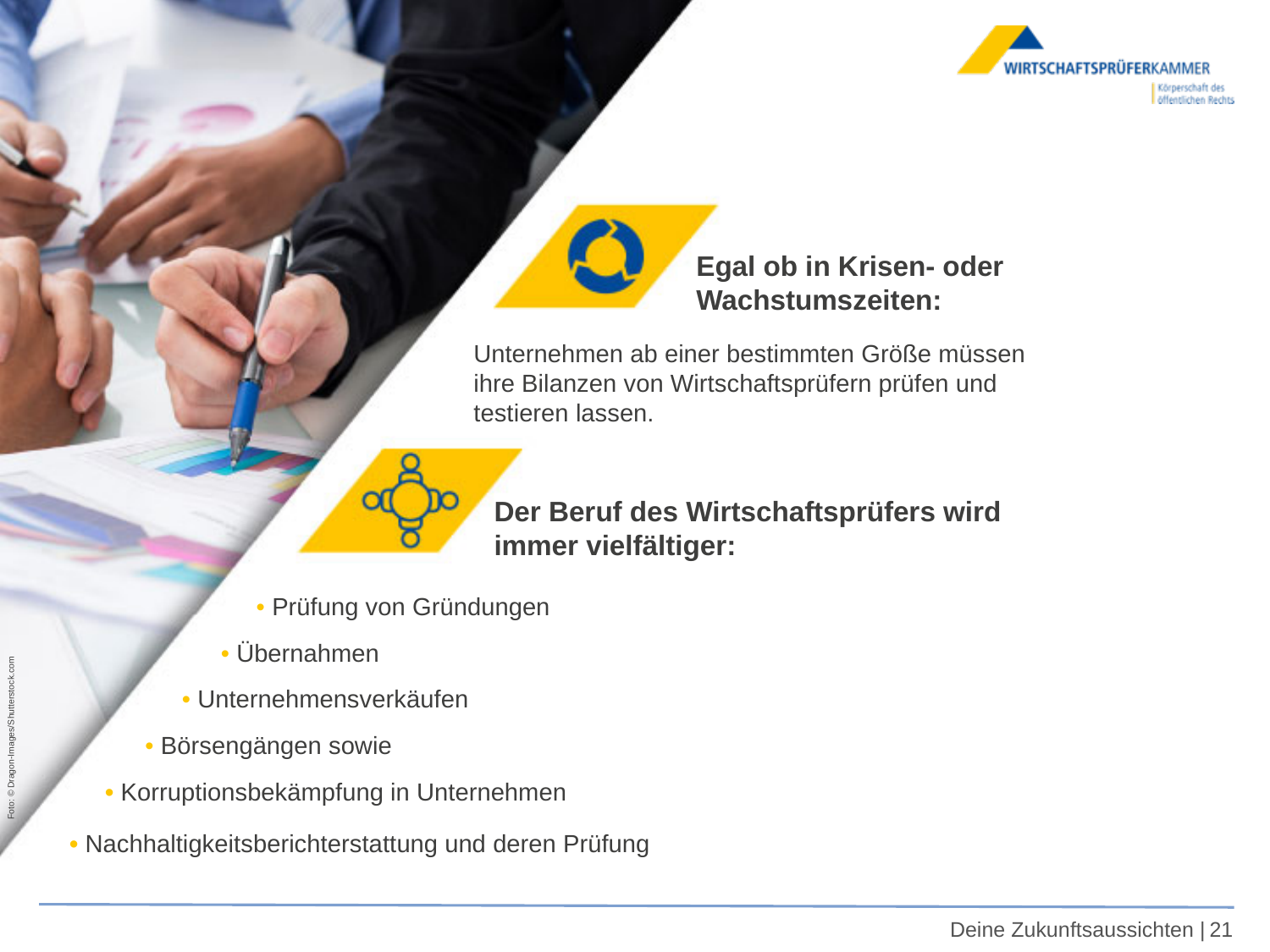

Egal ob in Krisen- oder Wachstumszeiten:
Unternehmen ab einer bestimmten Größe müssen ihre Bilanzen von Wirtschaftsprüfern prüfen und testieren lassen.
Der Beruf des Wirtschaftsprüfers wird immer vielfältiger:
• Prüfung von Gründungen
• Übernahmen
• Unternehmensverkäufen
Foto: © Dragon-Images/Shutterstock.com
• Börsengängen sowie
• Korruptionsbekämpfung in Unternehmen
• Nachhaltigkeitsberichterstattung und deren Prüfung
Deine Zukunftsaussichten |